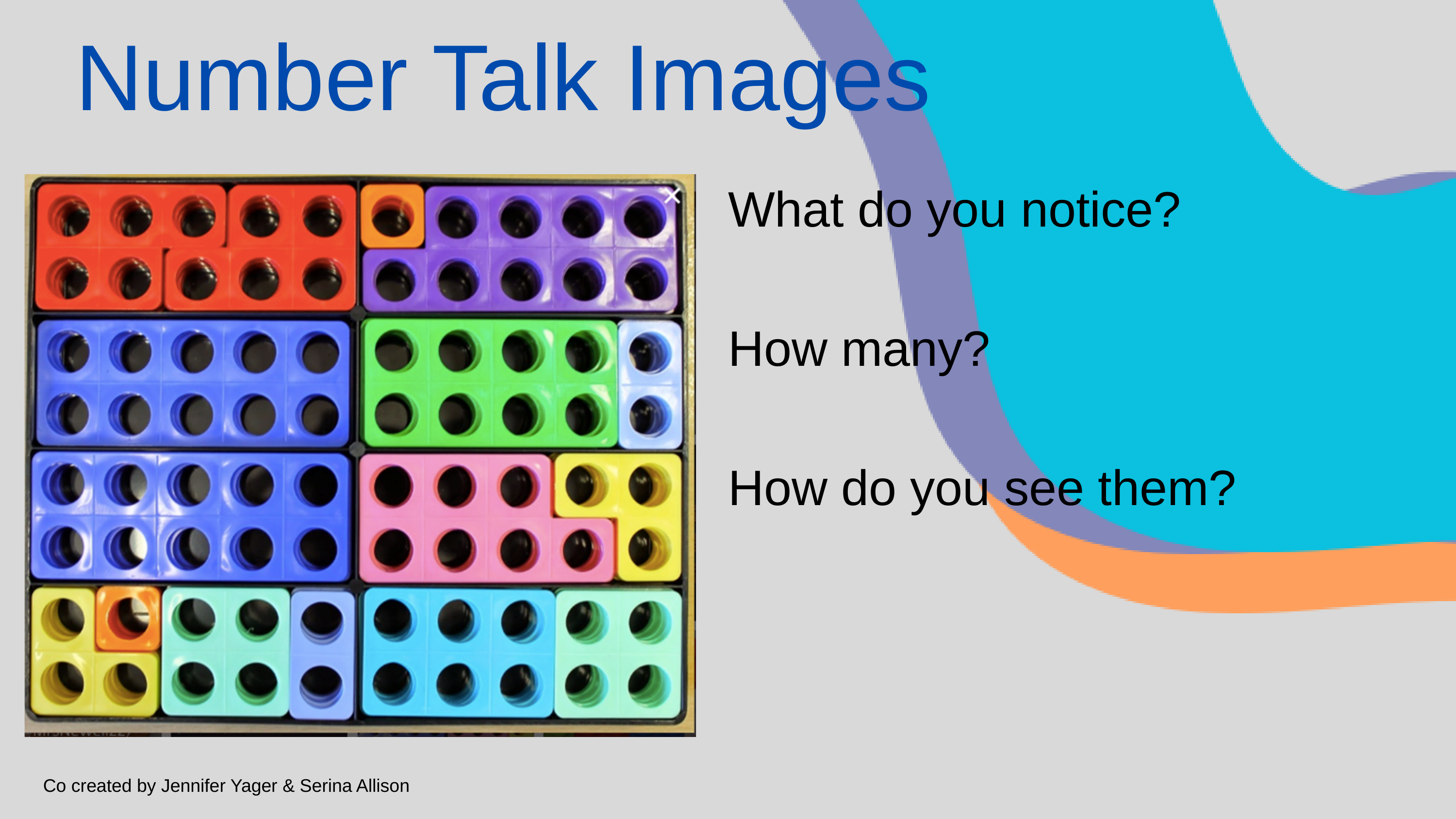

Number Talk Images
What do you notice?

How many?

How do you see them?

Co created by Jennifer Yager & Serina Allison